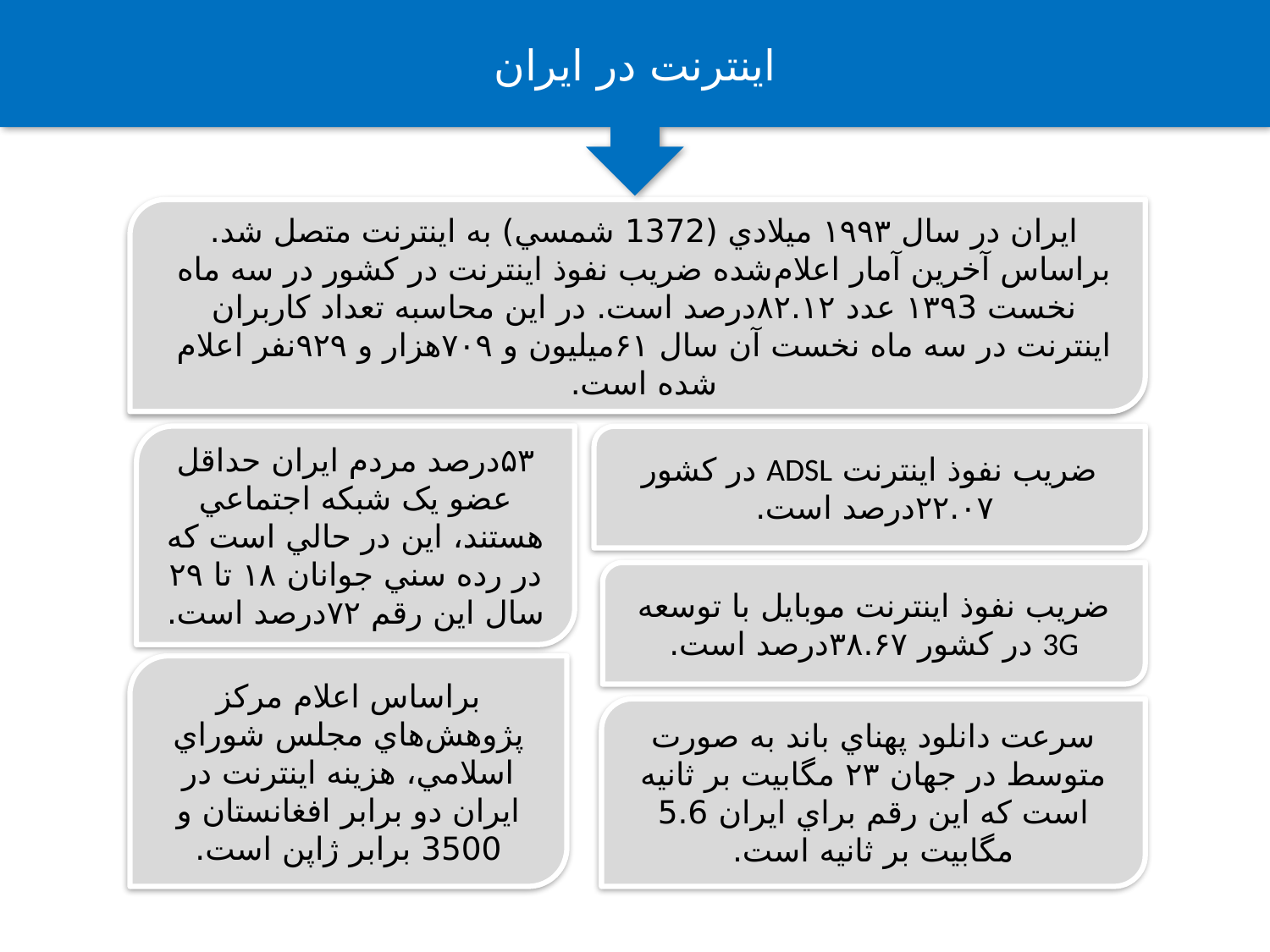

اینترنت در ایران

ايران در سال ۱۹۹۳ ميلادي (1372 شمسي) به اينترنت متصل شد. براساس آخرين آمار اعلام‌شده ضريب نفوذ اينترنت در کشور در سه ماه نخست ۱۳۹3 عدد ۸۲.۱۲درصد است. در اين محاسبه تعداد کاربران اينترنت در سه ماه نخست آن سال ۶۱ميليون و ۷۰۹هزار و ۹۲۹نفر اعلام شده است.

۵۳درصد مردم ايران حداقل عضو يک شبکه اجتماعي هستند، اين در حالي است که در رده سني جوانان ۱۸ تا ۲۹ سال اين رقم ۷۲درصد است.

ضريب نفوذ اينترنت ADSL در کشور ۲۲.۰۷درصد است.

ضريب نفوذ اينترنت موبايل با توسعه 3G در کشور ۳۸.۶۷درصد است.

براساس اعلام مرکز پژوهش‌هاي مجلس شوراي اسلامي، هزينه اينترنت در ايران دو برابر افغانستان و 3500 برابر ژاپن است.

سرعت دانلود پهناي باند به‌ صورت متوسط در جهان ۲۳ مگابيت بر ثانيه است که اين رقم براي ايران 5.6 مگابيت بر ثانيه است.